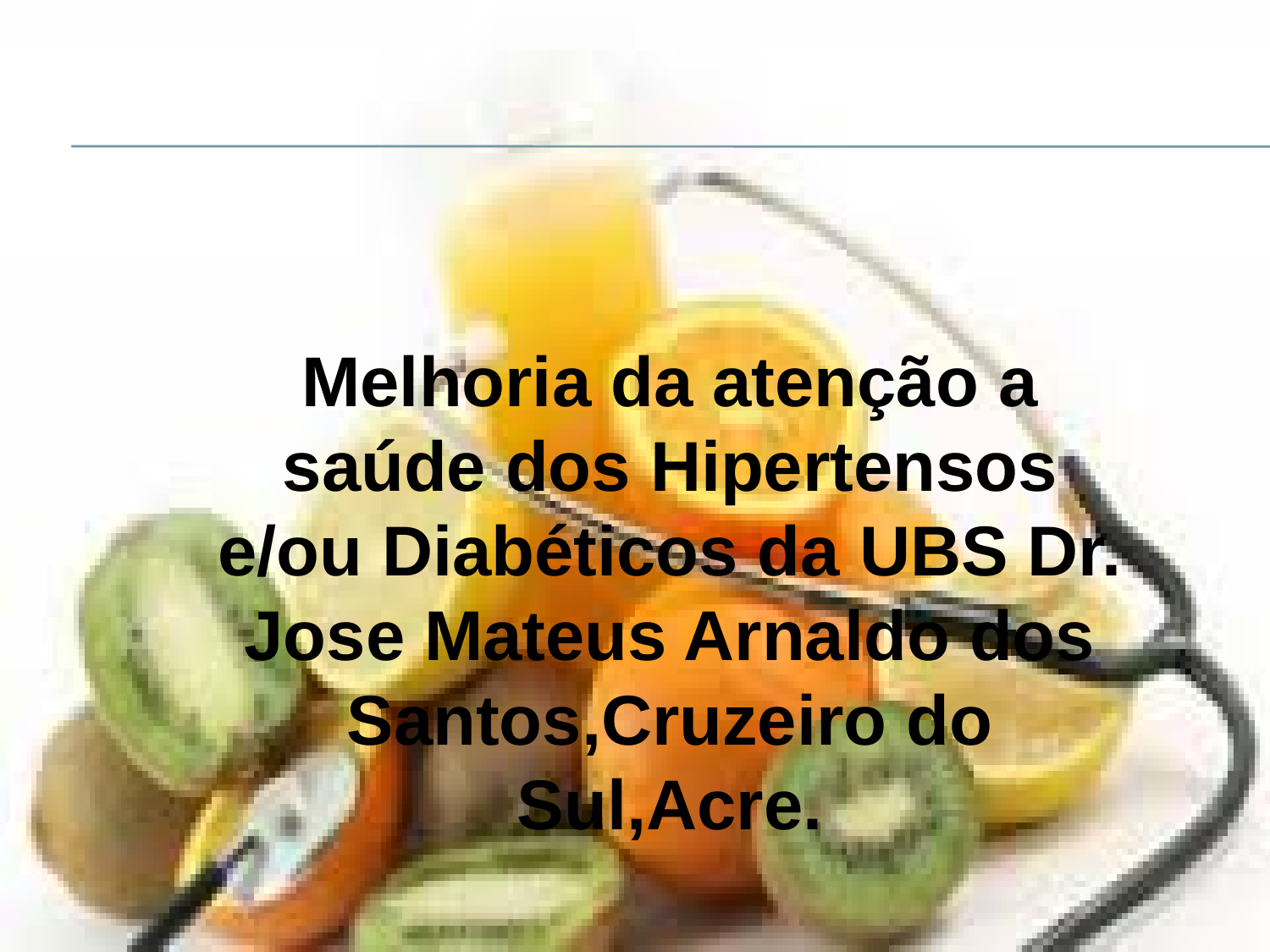

Melhoria da atenção a saúde dos Hipertensos e/ou Diabéticos da UBS Dr. Jose Mateus Arnaldo dos Santos,Cruzeiro do Sul,Acre.